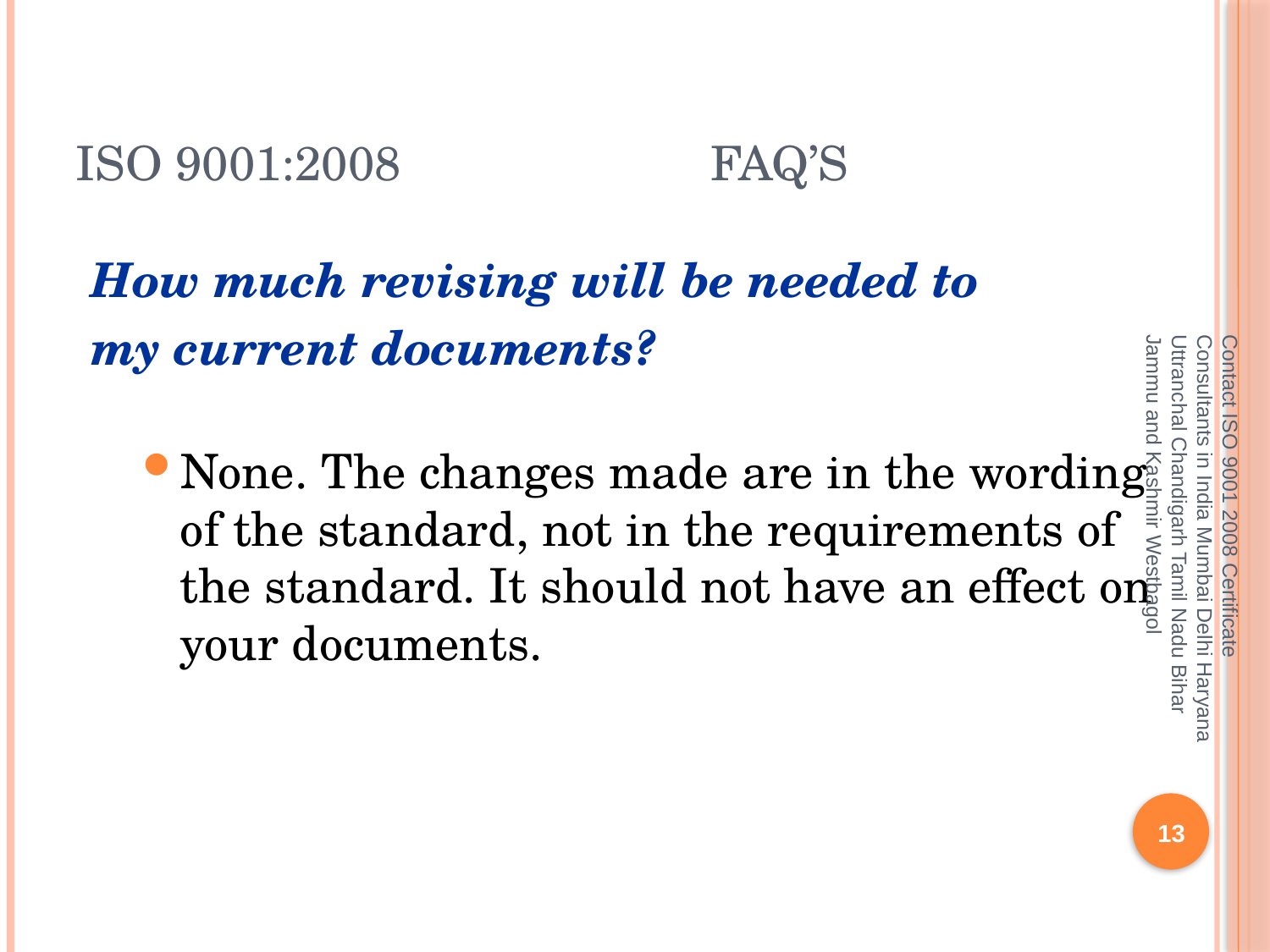

# ISO 9001:2008 		 	FAQ’s
How much revising will be needed to
my current documents?
None. The changes made are in the wording of the standard, not in the requirements of the standard. It should not have an effect on your documents.

Contact ISO 9001 2008 Certificate Consultants in India Mumbai Delhi Haryana Uttranchal Chandigarh Tamil Nadu Bihar Jammu and Kashmir Westbagol
13